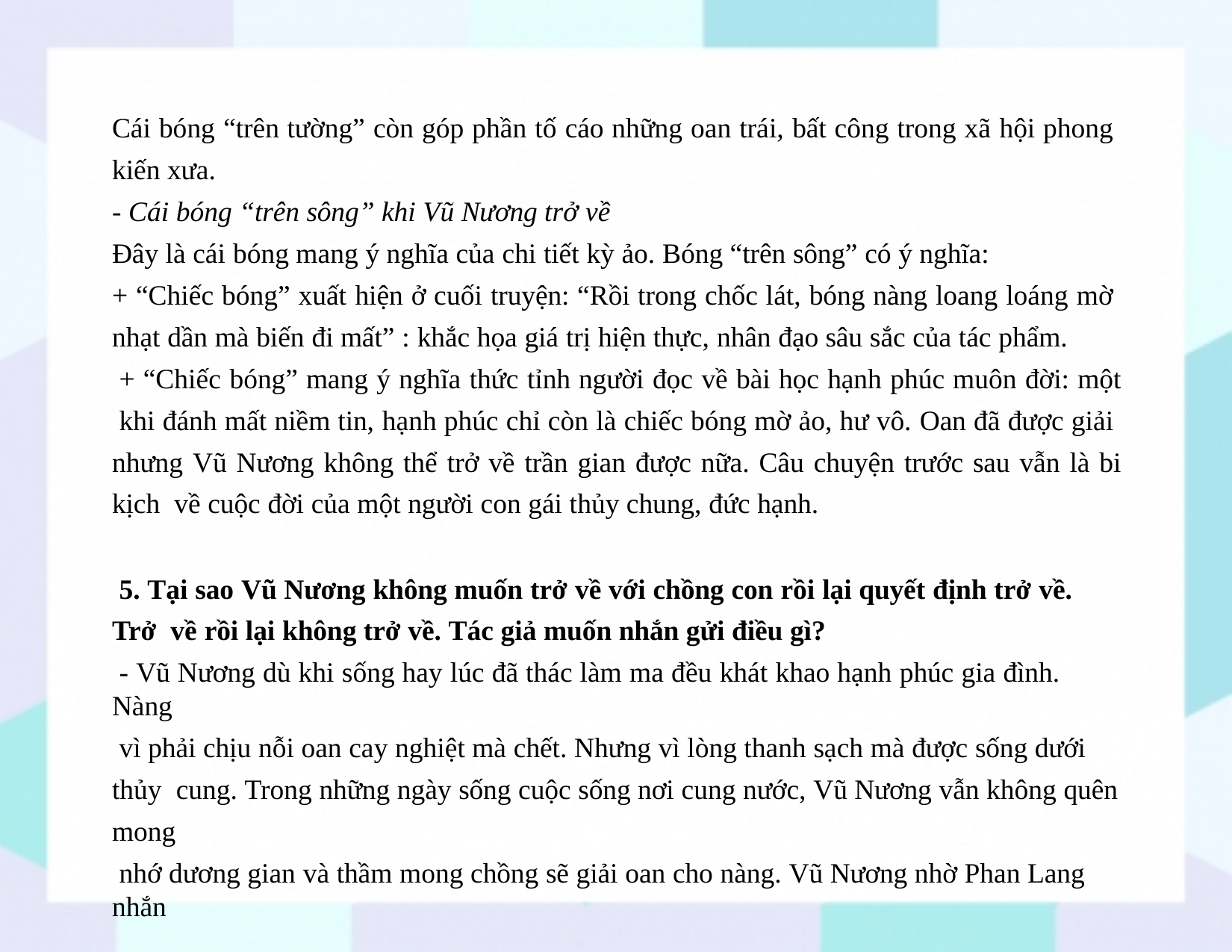

Cái bóng “trên tường” còn góp phần tố cáo những oan trái, bất công trong xã hội phong  kiến xưa.
- Cái bóng “trên sông” khi Vũ Nương trở về
Đây là cái bóng mang ý nghĩa của chi tiết kỳ ảo. Bóng “trên sông” có ý nghĩa:
+ “Chiếc bóng” xuất hiện ở cuối truyện: “Rồi trong chốc lát, bóng nàng loang loáng mờ  nhạt dần mà biến đi mất” : khắc họa giá trị hiện thực, nhân đạo sâu sắc của tác phẩm.
+ “Chiếc bóng” mang ý nghĩa thức tỉnh người đọc về bài học hạnh phúc muôn đời: một
khi đánh mất niềm tin, hạnh phúc chỉ còn là chiếc bóng mờ ảo, hư vô. Oan đã được giải  nhưng Vũ Nương không thể trở về trần gian được nữa. Câu chuyện trước sau vẫn là bi kịch  về cuộc đời của một người con gái thủy chung, đức hạnh.

5. Tại sao Vũ Nương không muốn trở về với chồng con rồi lại quyết định trở về. Trở  về rồi lại không trở về. Tác giả muốn nhắn gửi điều gì?
- Vũ Nương dù khi sống hay lúc đã thác làm ma đều khát khao hạnh phúc gia đình. Nàng
vì phải chịu nỗi oan cay nghiệt mà chết. Nhưng vì lòng thanh sạch mà được sống dưới thủy  cung. Trong những ngày sống cuộc sống nơi cung nước, Vũ Nương vẫn không quên mong
nhớ dương gian và thầm mong chồng sẽ giải oan cho nàng. Vũ Nương nhờ Phan Lang nhắn